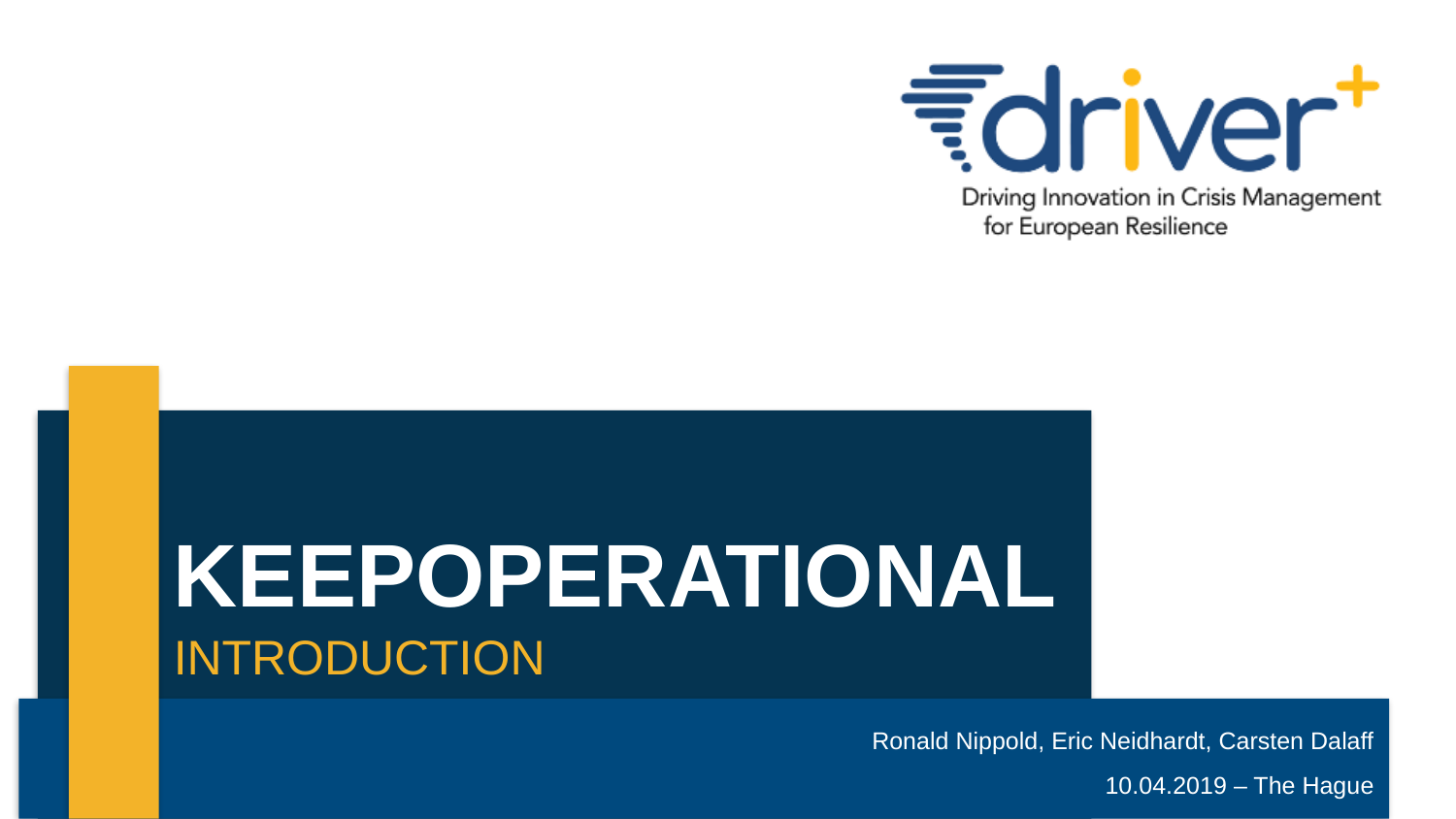

# KeepOperational
Introduction
Ronald Nippold, Eric Neidhardt, Carsten Dalaff
10.04.2019 – The Hague